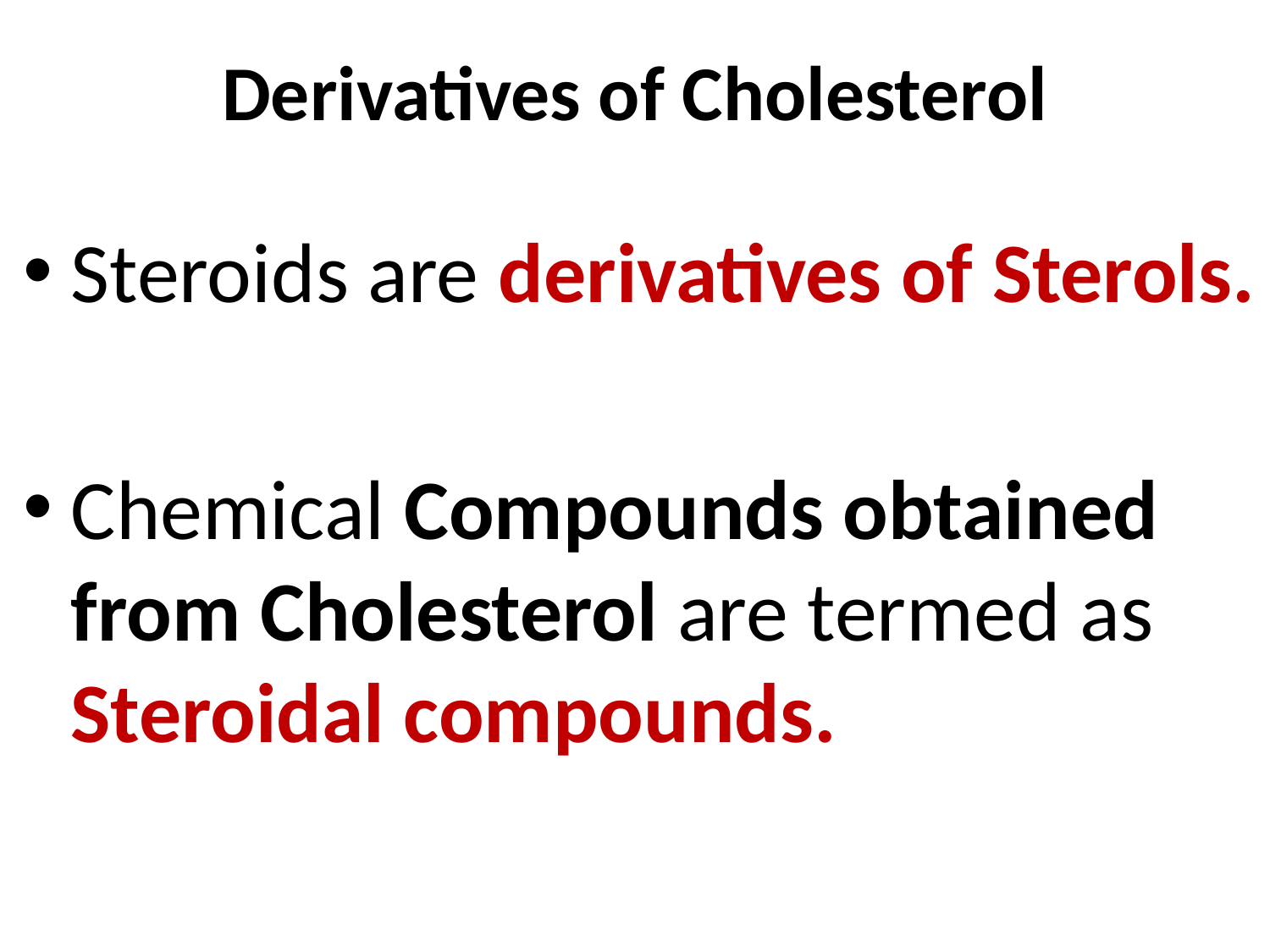

# Derivatives of Cholesterol
Steroids are derivatives of Sterols.

Chemical Compounds obtained from Cholesterol are termed as Steroidal compounds.